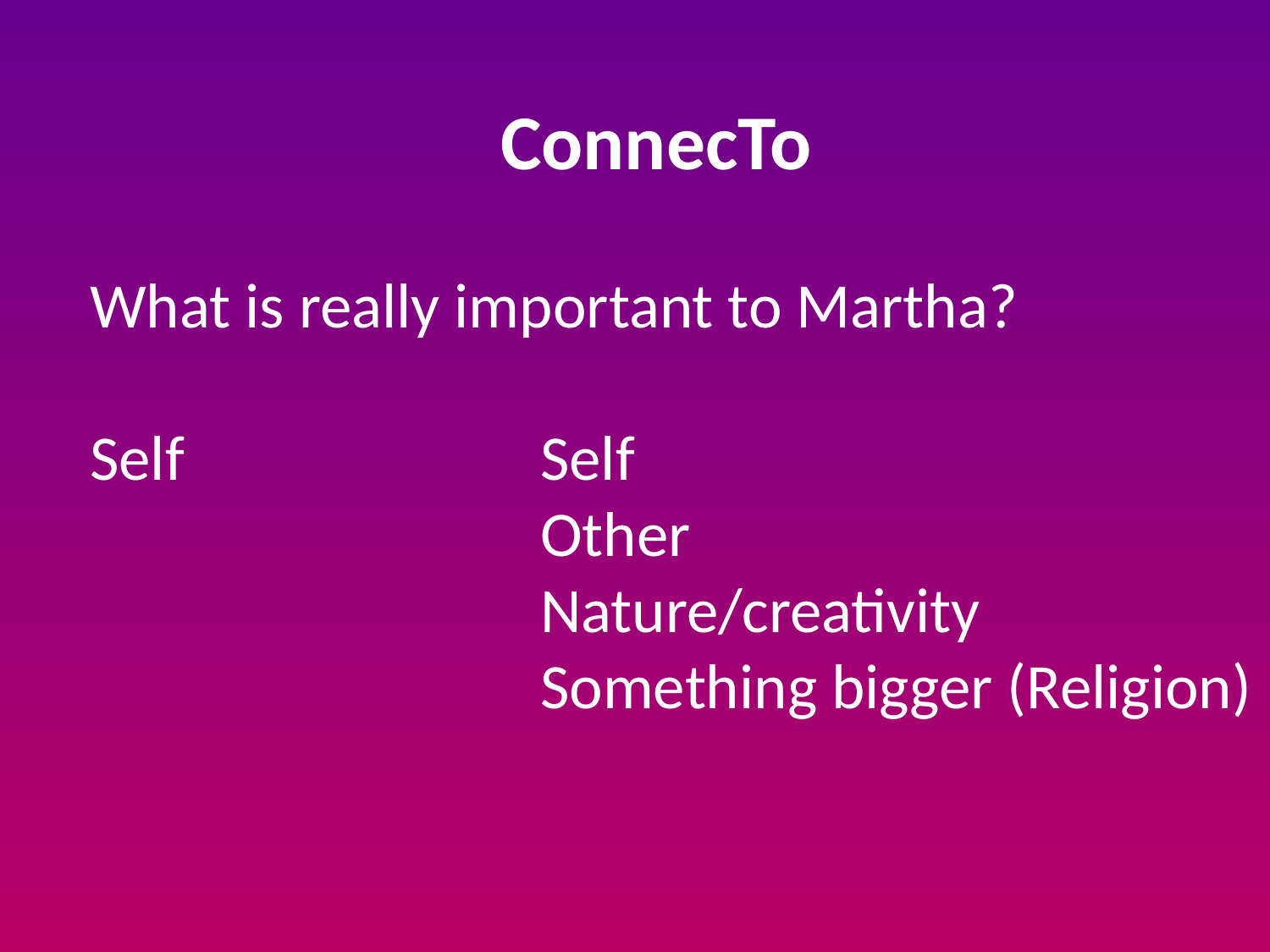

ConnecTo
    What is really important to Martha?

    Self			Self
Other
Nature/creativity
Something bigger (Religion)